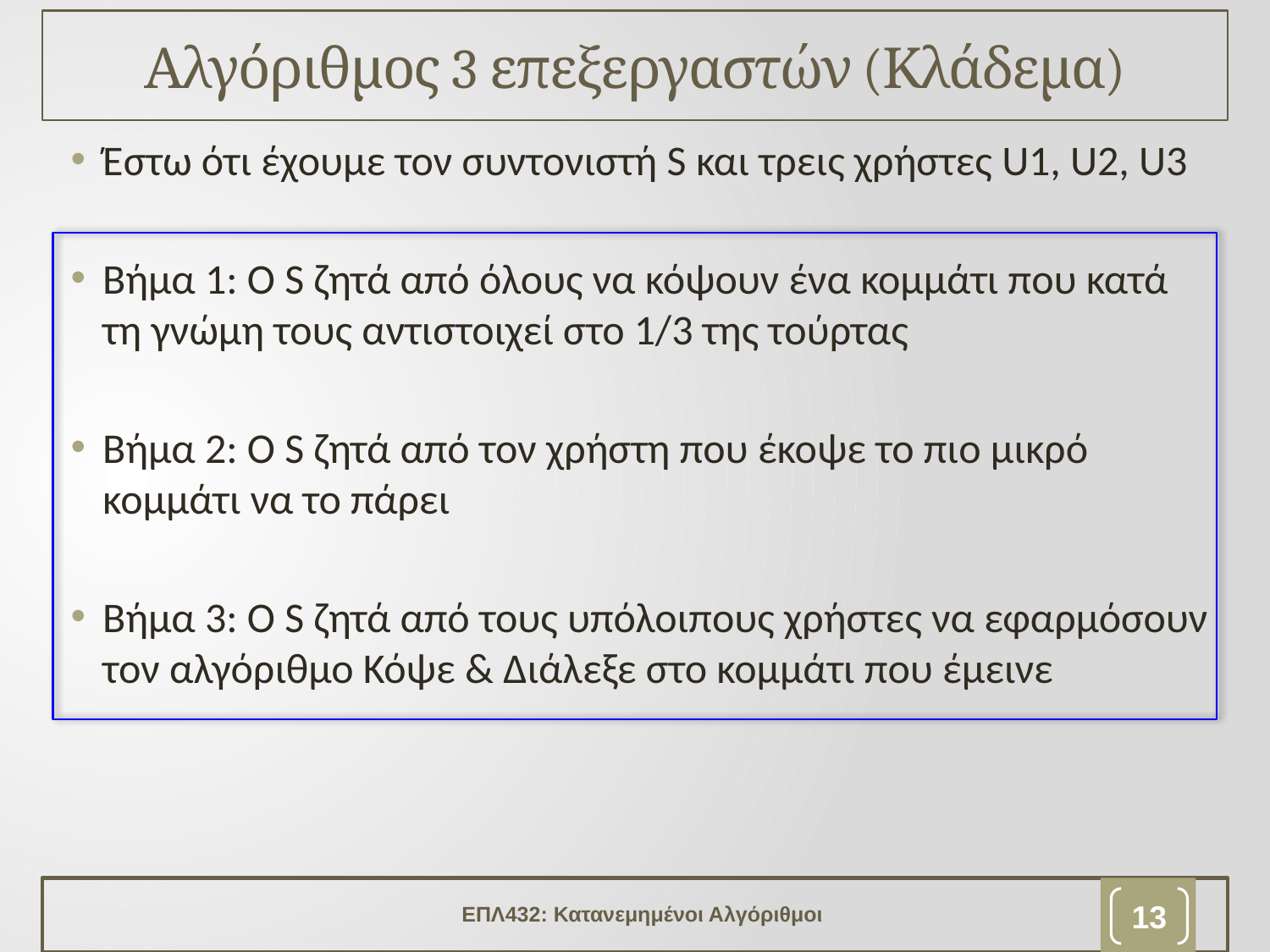

# Αλγόριθμος 3 επεξεργαστών (Κλάδεμα)
Έστω ότι έχουμε τον συντονιστή S και τρεις χρήστες U1, U2, U3

Βήμα 1: Ο S ζητά από όλους να κόψουν ένα κομμάτι που κατά τη γνώμη τους αντιστοιχεί στο 1/3 της τούρτας

Βήμα 2: Ο S ζητά από τον χρήστη που έκοψε το πιο μικρό κομμάτι να το πάρει

Βήμα 3: Ο S ζητά από τους υπόλοιπους χρήστες να εφαρμόσουν τον αλγόριθμο Κόψε & Διάλεξε στο κομμάτι που έμεινε

ΕΠΛ432: Κατανεμημένοι Αλγόριθμοι
13